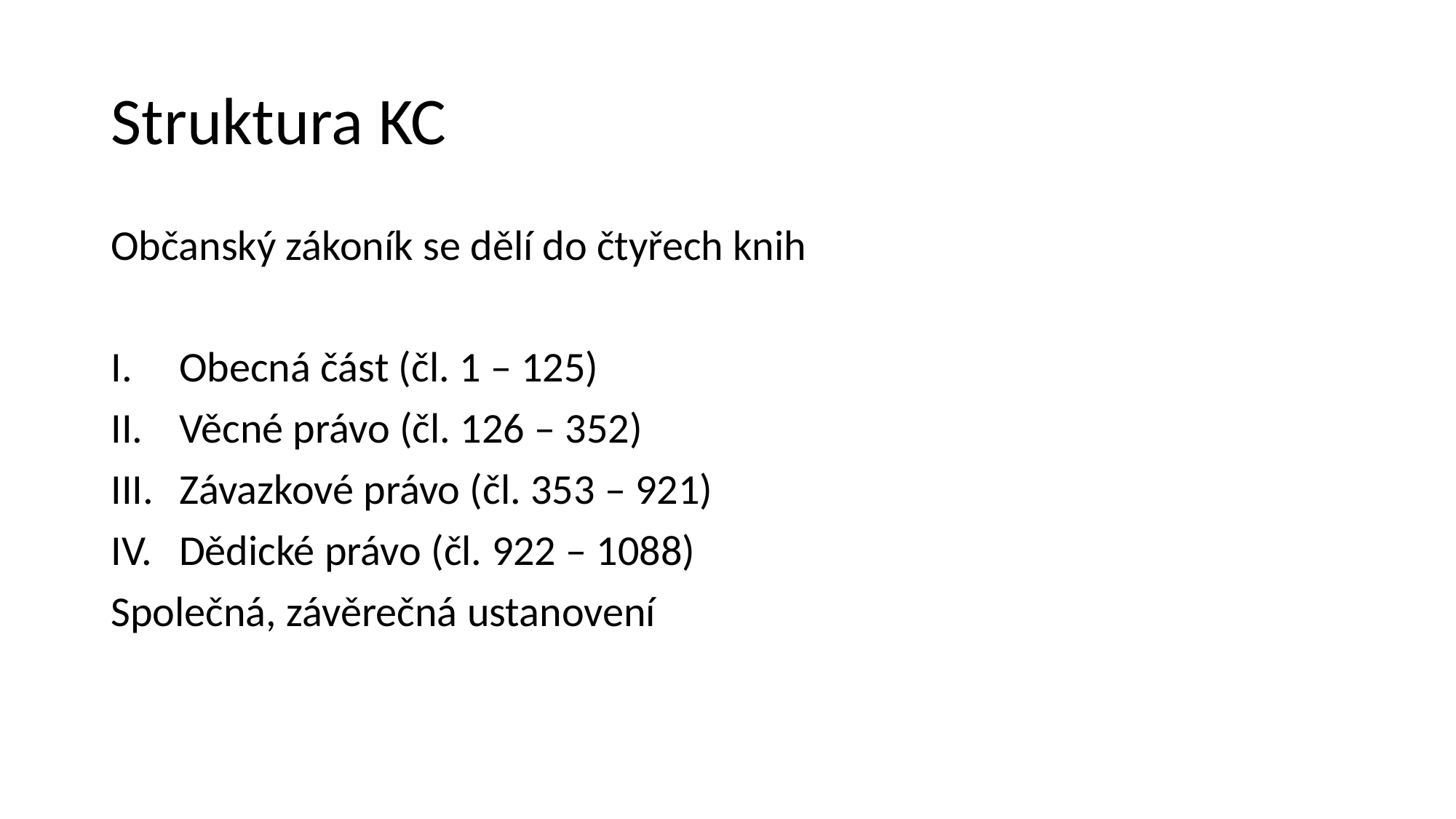

# Struktura KC
Občanský zákoník se dělí do čtyřech knih

Obecná část (čl. 1 – 125)
Věcné právo (čl. 126 – 352)
Závazkové právo (čl. 353 – 921)
Dědické právo (čl. 922 – 1088)
Společná, závěrečná ustanovení